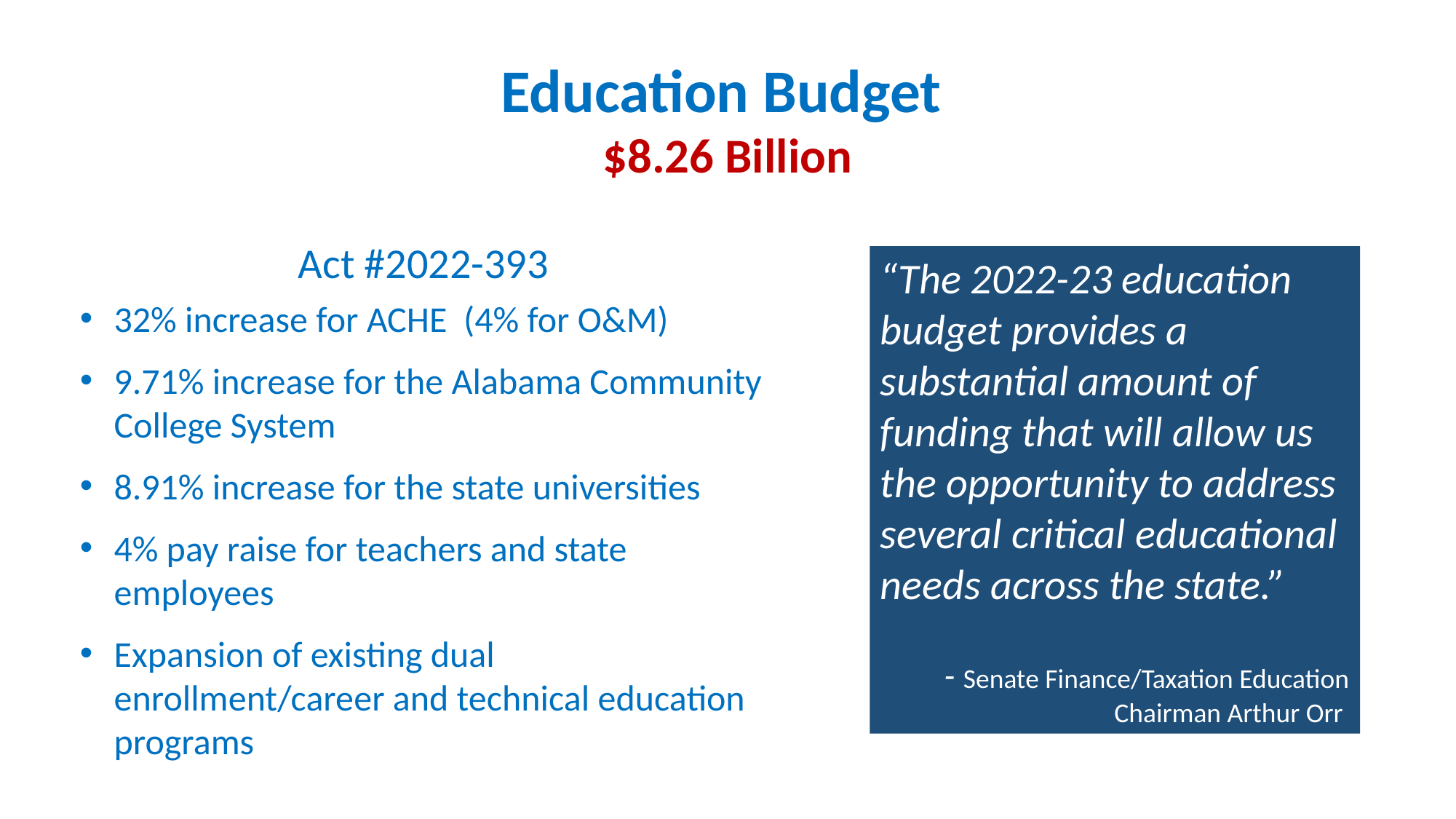

Education Budget
$8.26 Billion
Act #2022-393
32% increase for ACHE  (4% for O&M)
9.71% increase for the Alabama Community College System
8.91% increase for the state universities
4% pay raise for teachers and state employees
Expansion of existing dual enrollment/career and technical education programs
“The 2022-23 education budget provides a substantial amount of funding that will allow us the opportunity to address several critical educational needs across the state.”
- Senate Finance/Taxation Education Chairman Arthur Orr